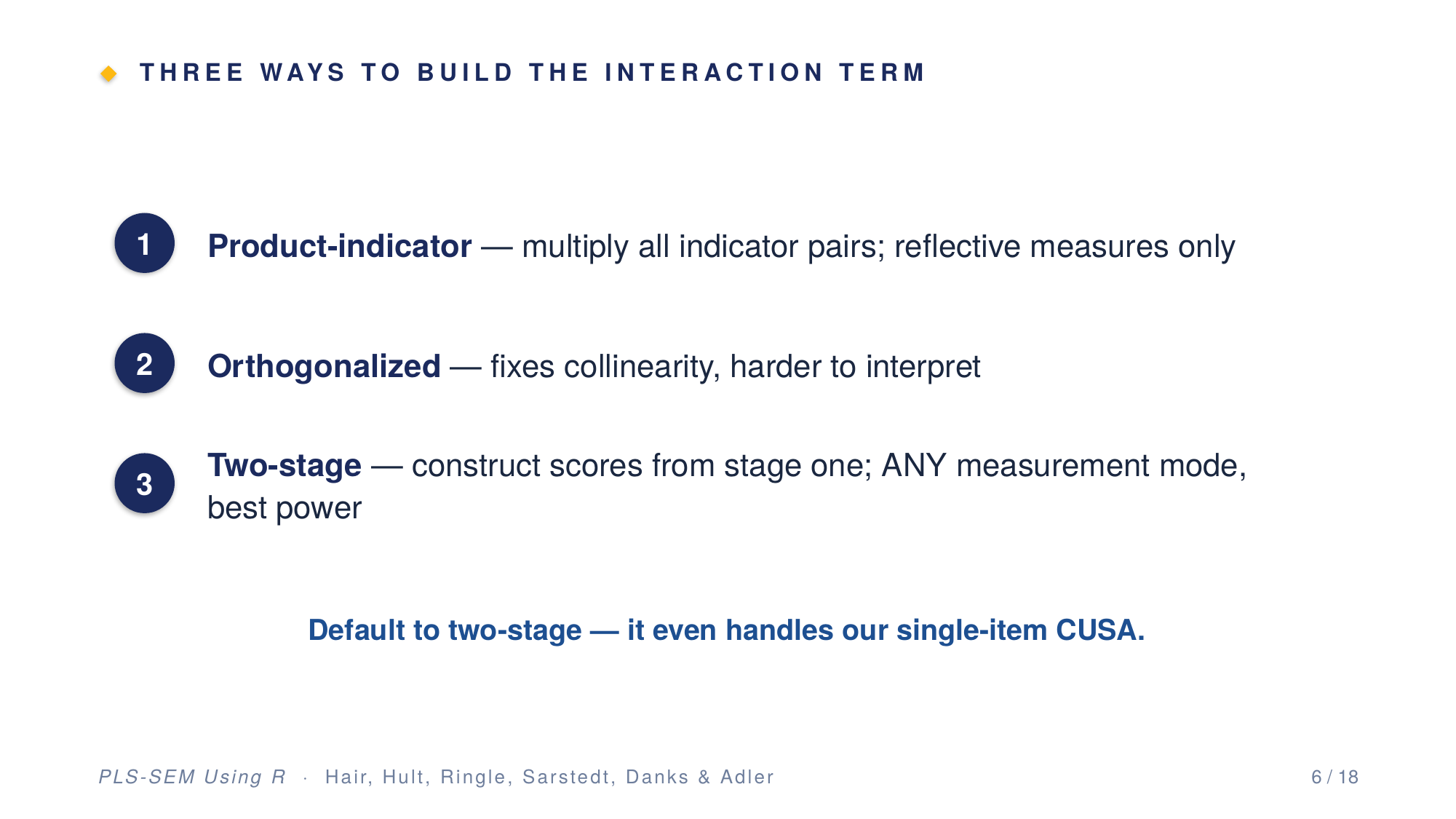

THREE WAYS TO BUILD THE INTERACTION TERM

Product-indicator — multiply all indicator pairs; reflective measures only
1
Orthogonalized — fixes collinearity, harder to interpret
2
Two-stage — construct scores from stage one; ANY measurement mode, best power
3
Default to two-stage — it even handles our single-item CUSA.
PLS-SEM Using R  ·  Hair, Hult, Ringle, Sarstedt, Danks & Adler
6 / 18